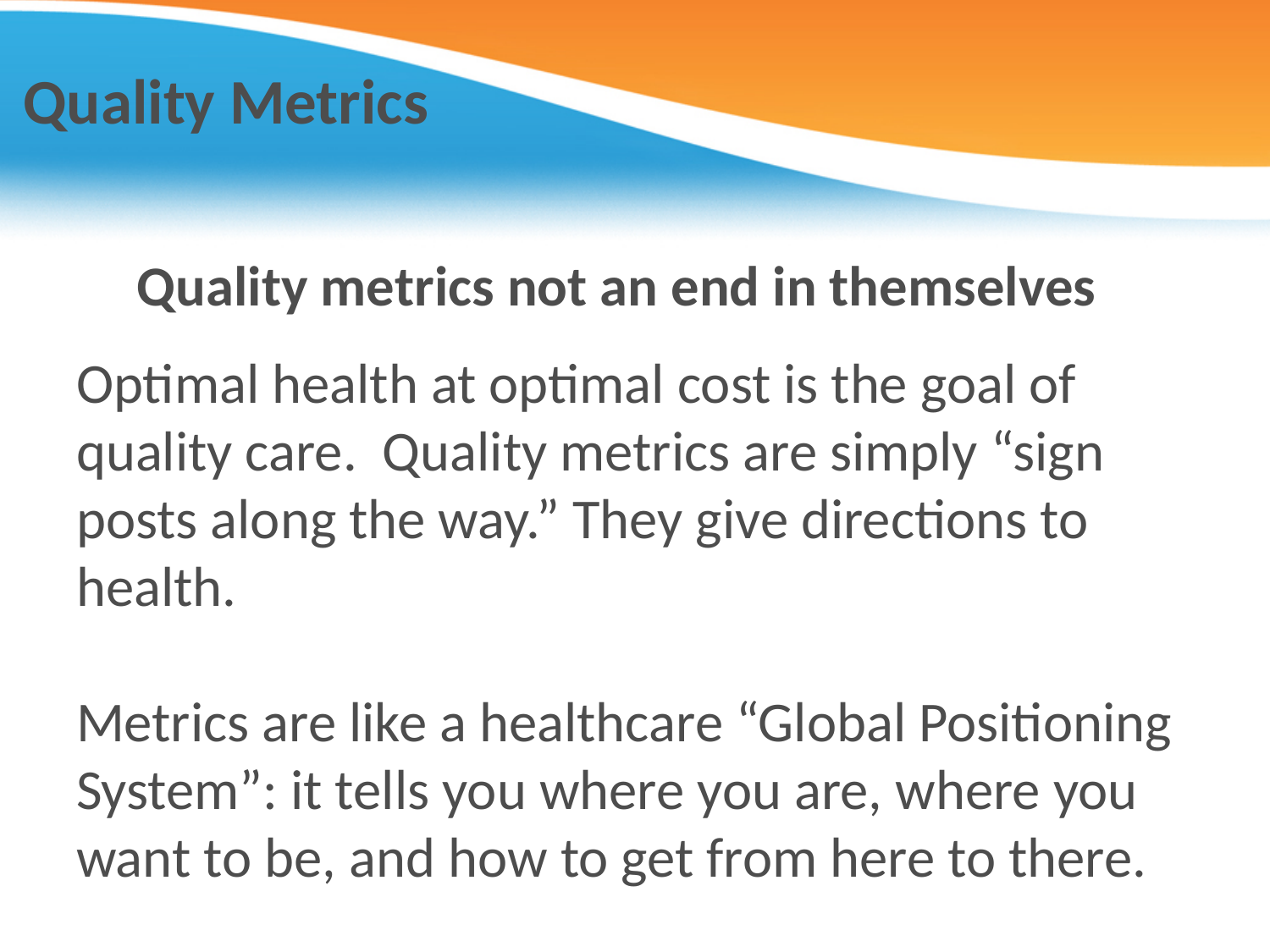

# Quality Metrics
Quality metrics not an end in themselves

Optimal health at optimal cost is the goal of
quality care.  Quality metrics are simply “sign
posts along the way.” They give directions to
health.

Metrics are like a healthcare “Global Positioning
System”: it tells you where you are, where you
want to be, and how to get from here to there.